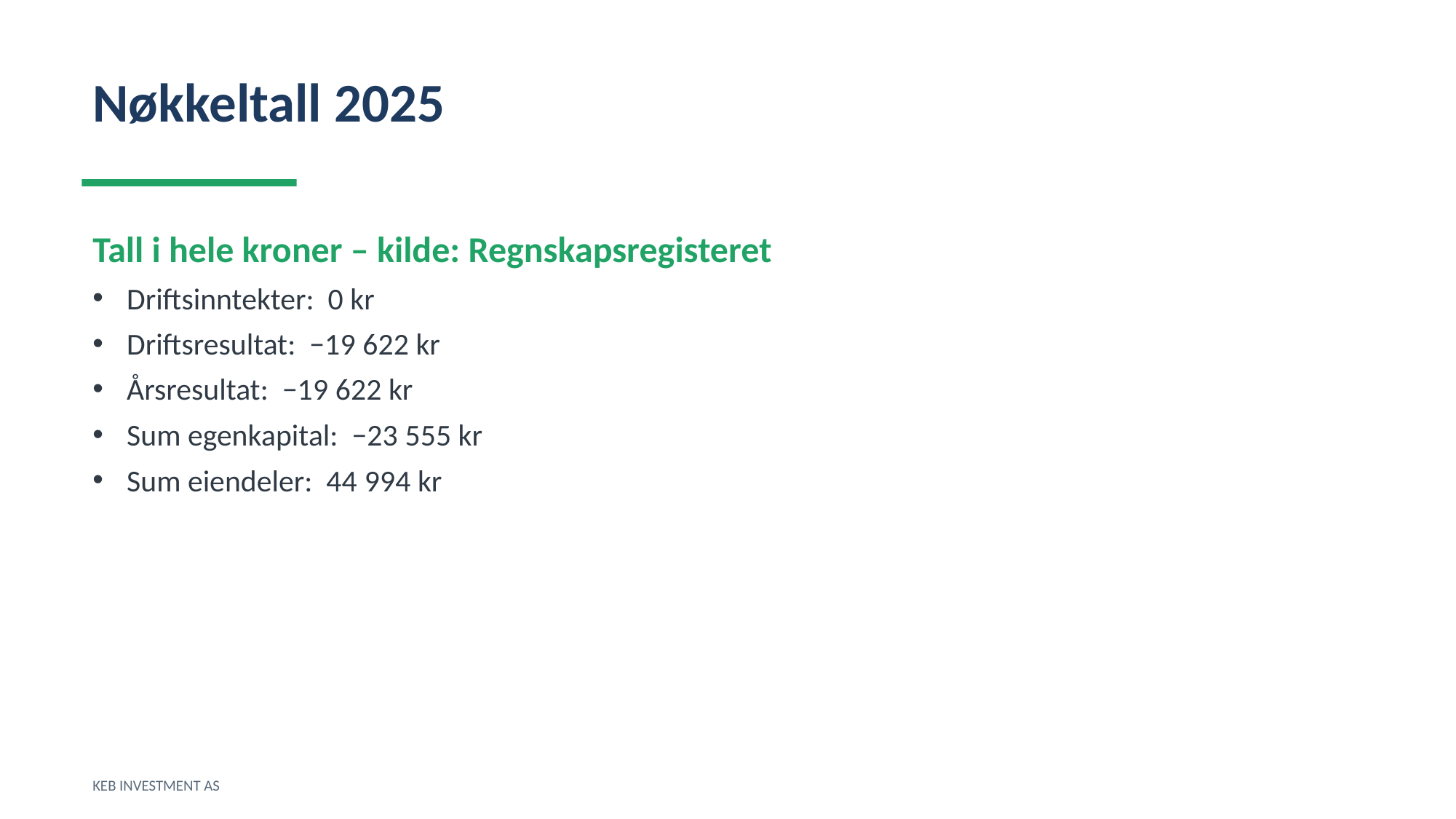

Nøkkeltall 2025

Tall i hele kroner – kilde: Regnskapsregisteret
Driftsinntekter:  0 kr
Driftsresultat:  −19 622 kr
Årsresultat:  −19 622 kr
Sum egenkapital:  −23 555 kr
Sum eiendeler:  44 994 kr
KEB INVESTMENT AS